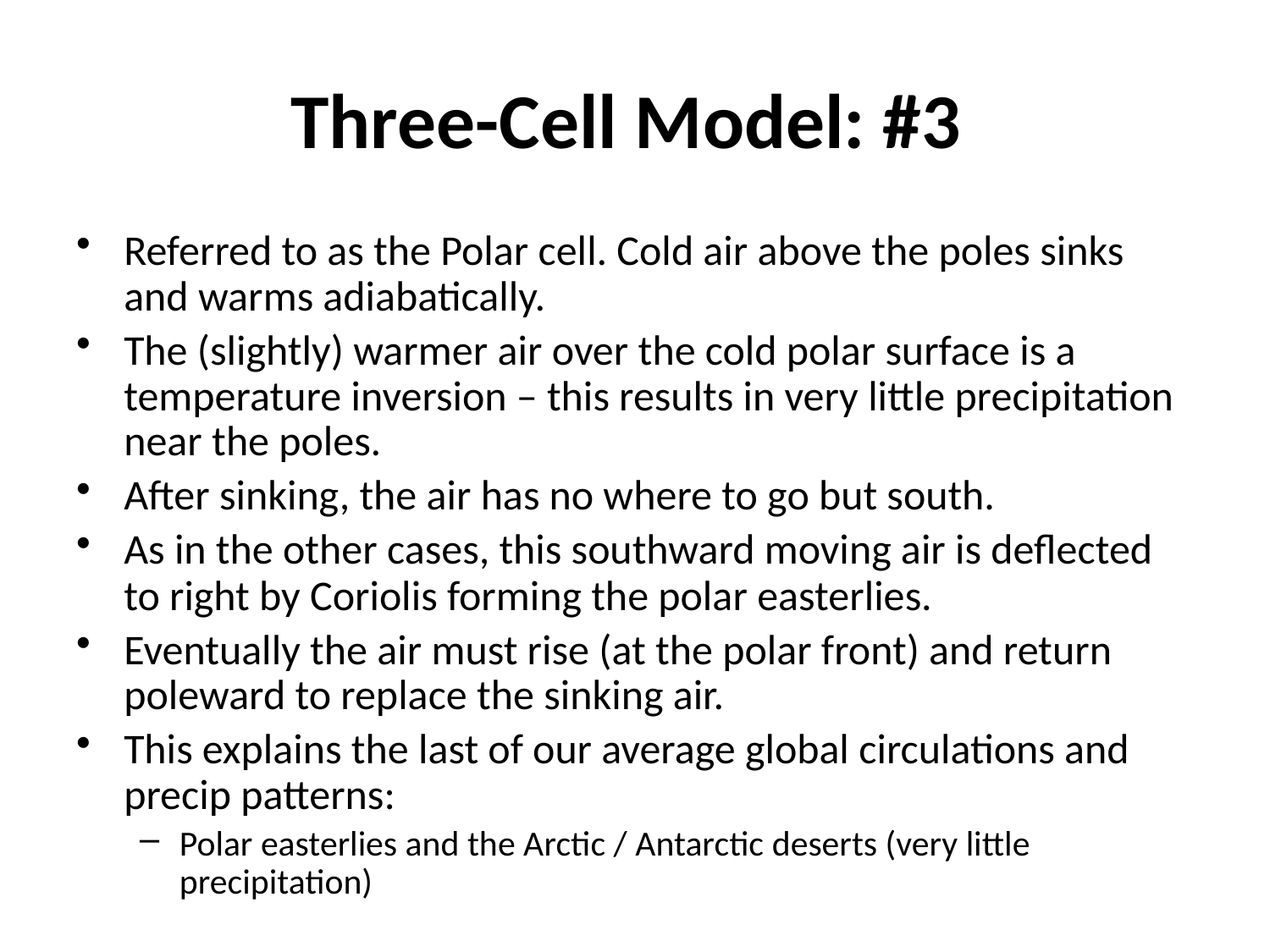

# Three-Cell Model: #3
Referred to as the Polar cell. Cold air above the poles sinks and warms adiabatically.
The (slightly) warmer air over the cold polar surface is a temperature inversion – this results in very little precipitation near the poles.
After sinking, the air has no where to go but south.
As in the other cases, this southward moving air is deflected to right by Coriolis forming the polar easterlies.
Eventually the air must rise (at the polar front) and return poleward to replace the sinking air.
This explains the last of our average global circulations and precip patterns:
Polar easterlies and the Arctic / Antarctic deserts (very little precipitation)